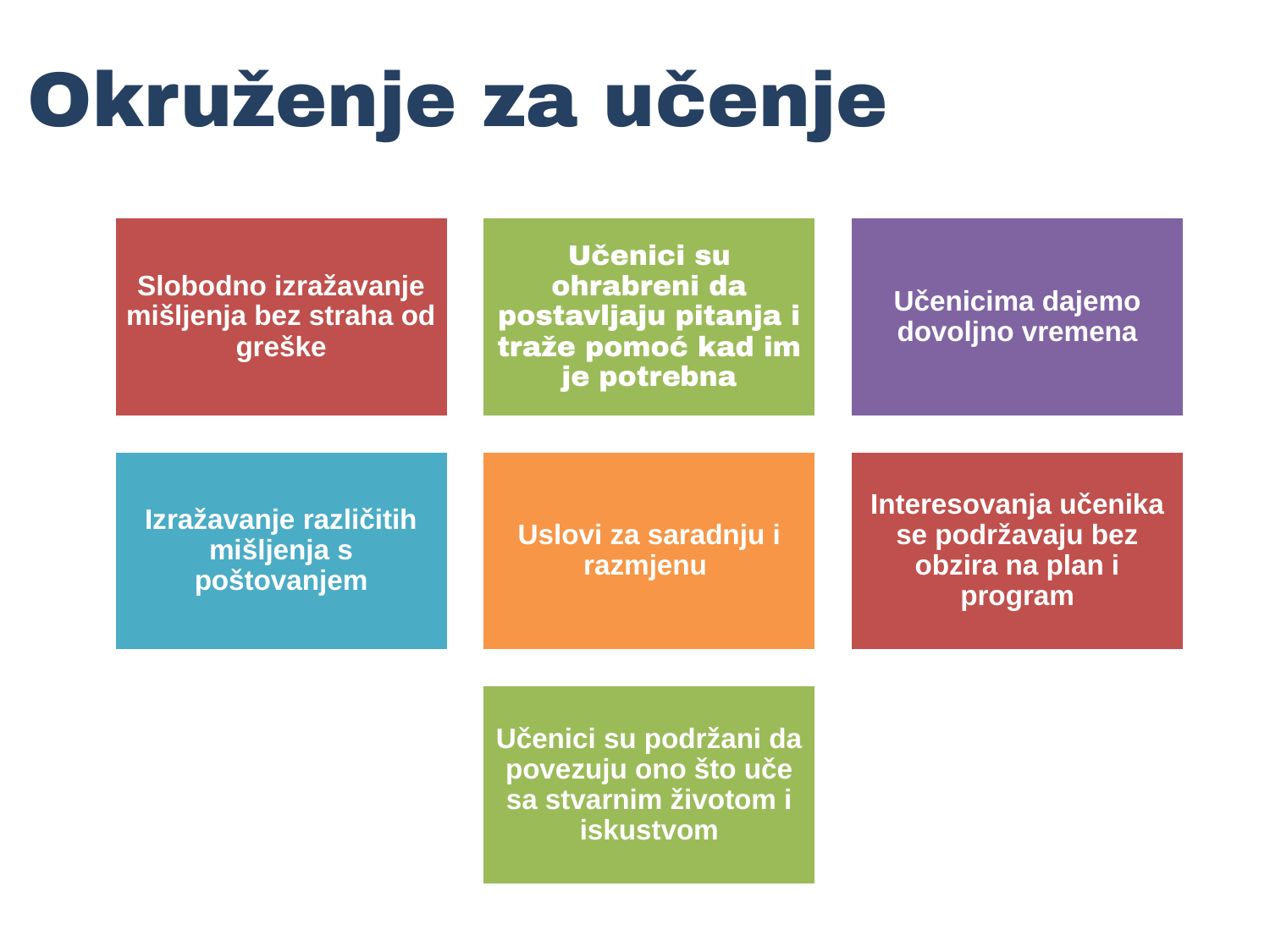

# Okruženje za učenje
Slobodno izražavanje mišljenja bez straha od greške
Učenici su ohrabreni da postavljaju pitanja i traže pomoć kad im je potrebna
Učenicima dajemo dovoljno vremena
Izražavanje različitih mišljenja s poštovanjem
Uslovi za saradnju i razmjenu
Interesovanja učenika se podržavaju bez obzira na plan i program
Učenici su podržani da povezuju ono što uče sa stvarnim životom i iskustvom